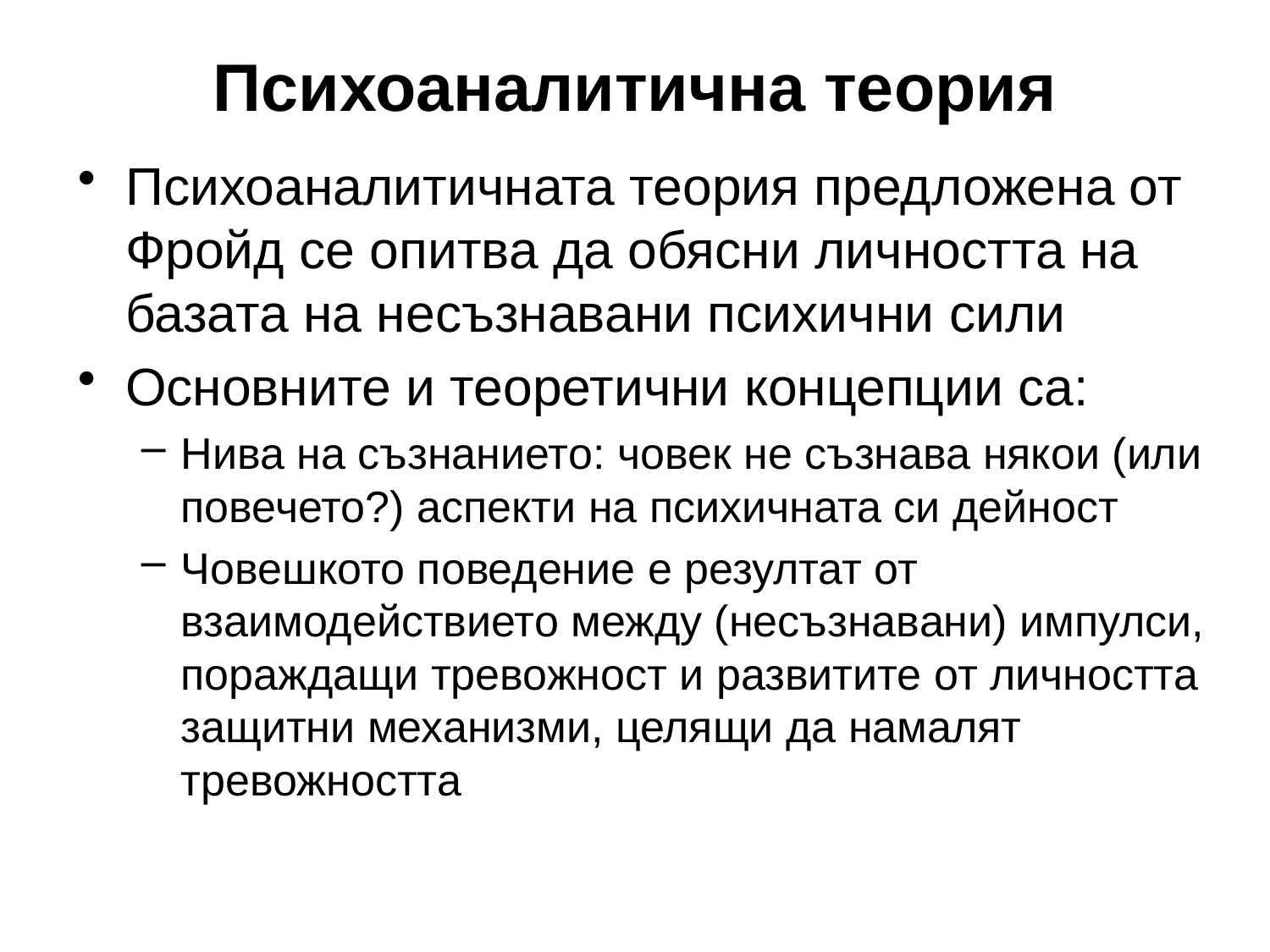

# Психоаналитична теория
Психоаналитичната теория предложена от Фройд се опитва да обясни личността на базата на несъзнавани психични сили
Основните и теоретични концепции са:
Нива на съзнанието: човек не съзнава някои (или повечето?) аспекти на психичната си дейност
Човешкото поведение е резултат от взаимодействието между (несъзнавани) импулси, пораждащи тревожност и развитите от личността защитни механизми, целящи да намалят тревожността